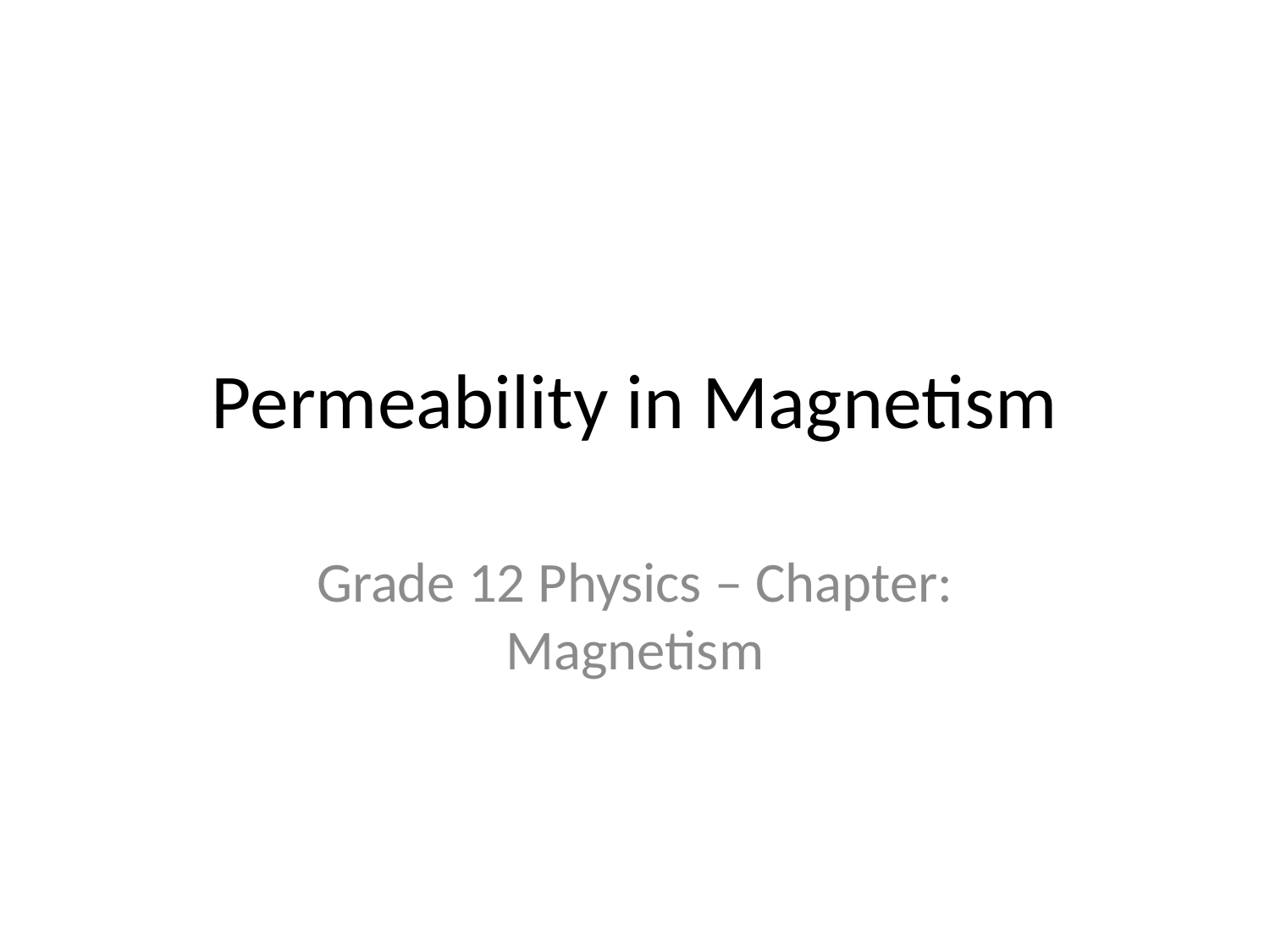

# Permeability in Magnetism
Grade 12 Physics – Chapter: Magnetism